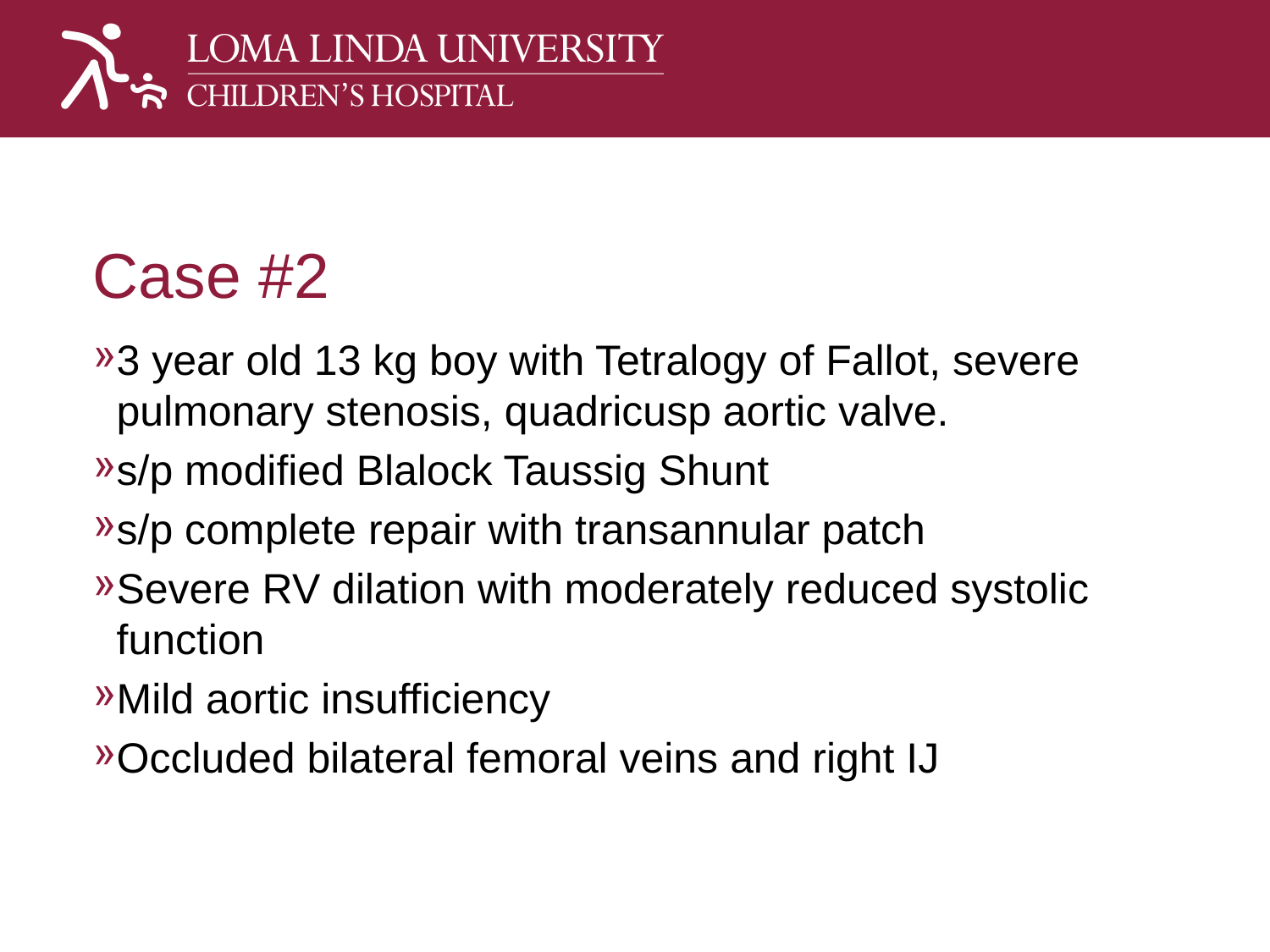

# Case #2
3 year old 13 kg boy with Tetralogy of Fallot, severe pulmonary stenosis, quadricusp aortic valve.
s/p modified Blalock Taussig Shunt
s/p complete repair with transannular patch
Severe RV dilation with moderately reduced systolic function
Mild aortic insufficiency
Occluded bilateral femoral veins and right IJ